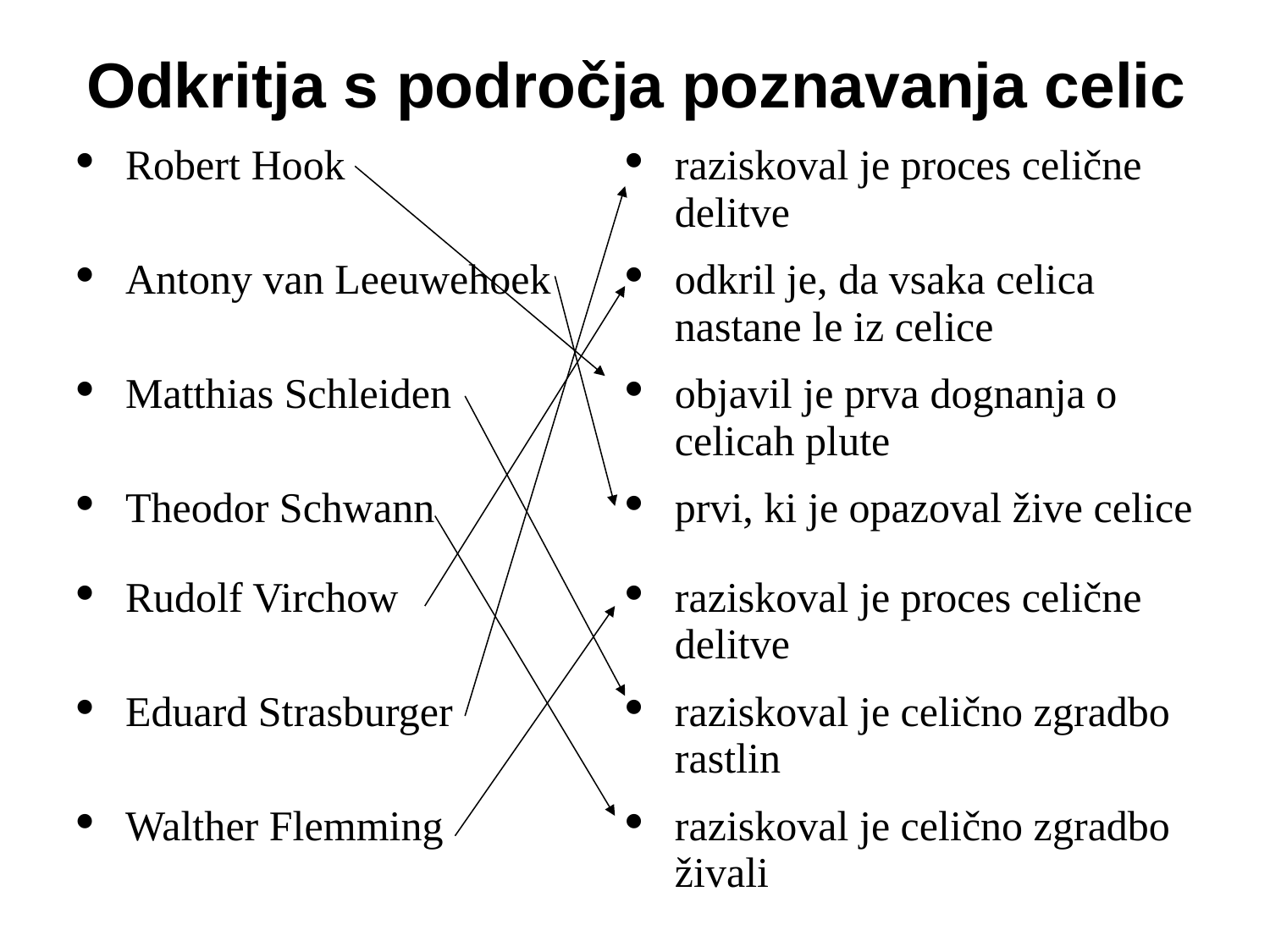

# Odkritja s področja poznavanja celic
| Robert Hook | raziskoval je proces celične delitve |
| --- | --- |
| Antony van Leeuwehoek | odkril je, da vsaka celica nastane le iz celice |
| Matthias Schleiden | objavil je prva dognanja o celicah plute |
| Theodor Schwann | prvi, ki je opazoval žive celice |
| Rudolf Virchow | raziskoval je proces celične delitve |
| Eduard Strasburger | raziskoval je celično zgradbo rastlin |
| Walther Flemming | raziskoval je celično zgradbo živali |